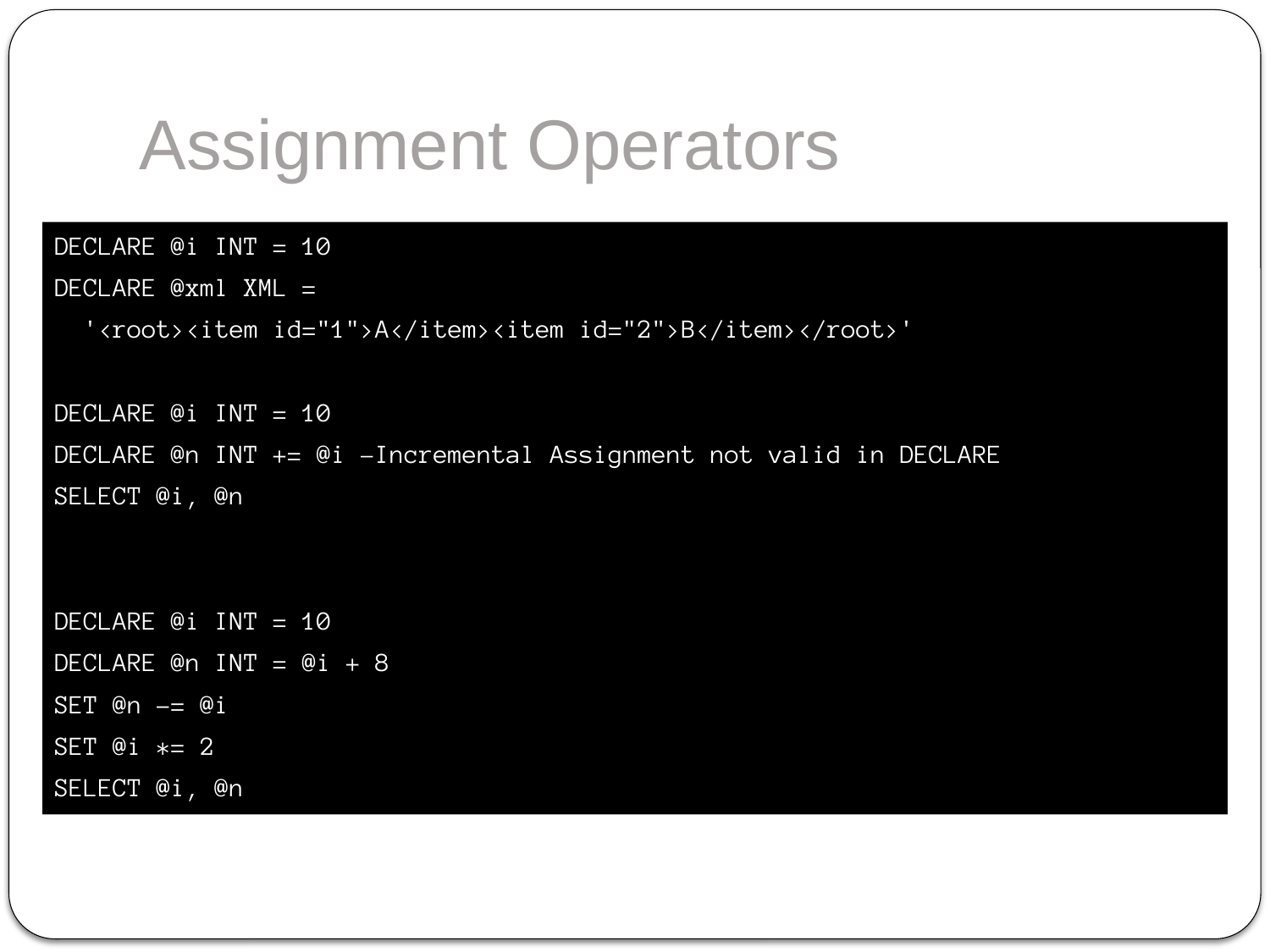

# Assignment Operators
DECLARE @i INT = 10
DECLARE @xml XML =
  '<root><item id="1">A</item><item id="2">B</item></root>'

DECLARE @i INT = 10
DECLARE @n INT += @i –Incremental Assignment not valid in DECLARE
SELECT @i, @n

DECLARE @i INT = 10
DECLARE @n INT = @i + 8
SET @n -= @i
SET @i *= 2
SELECT @i, @n